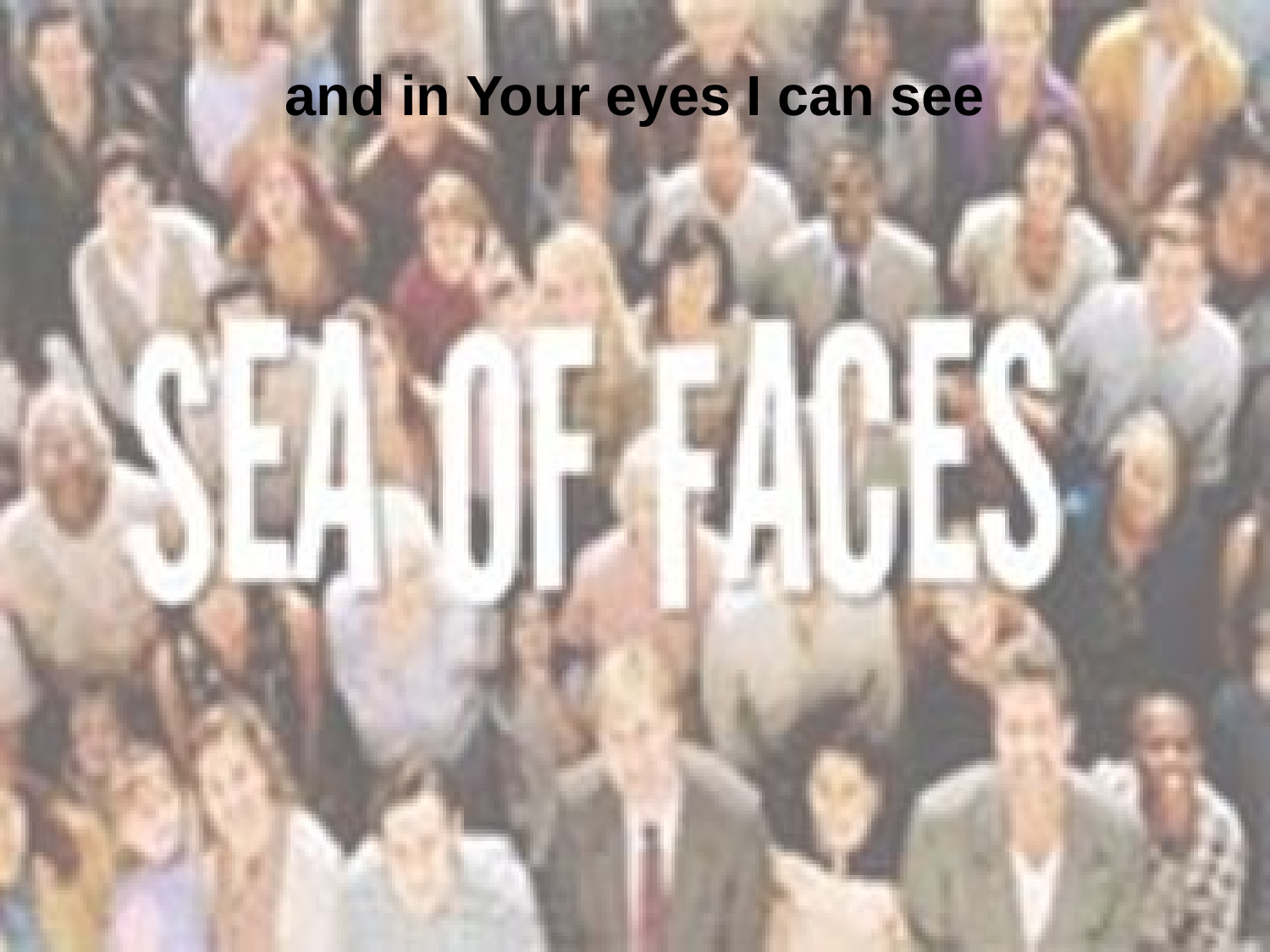

and in Your eyes I can see